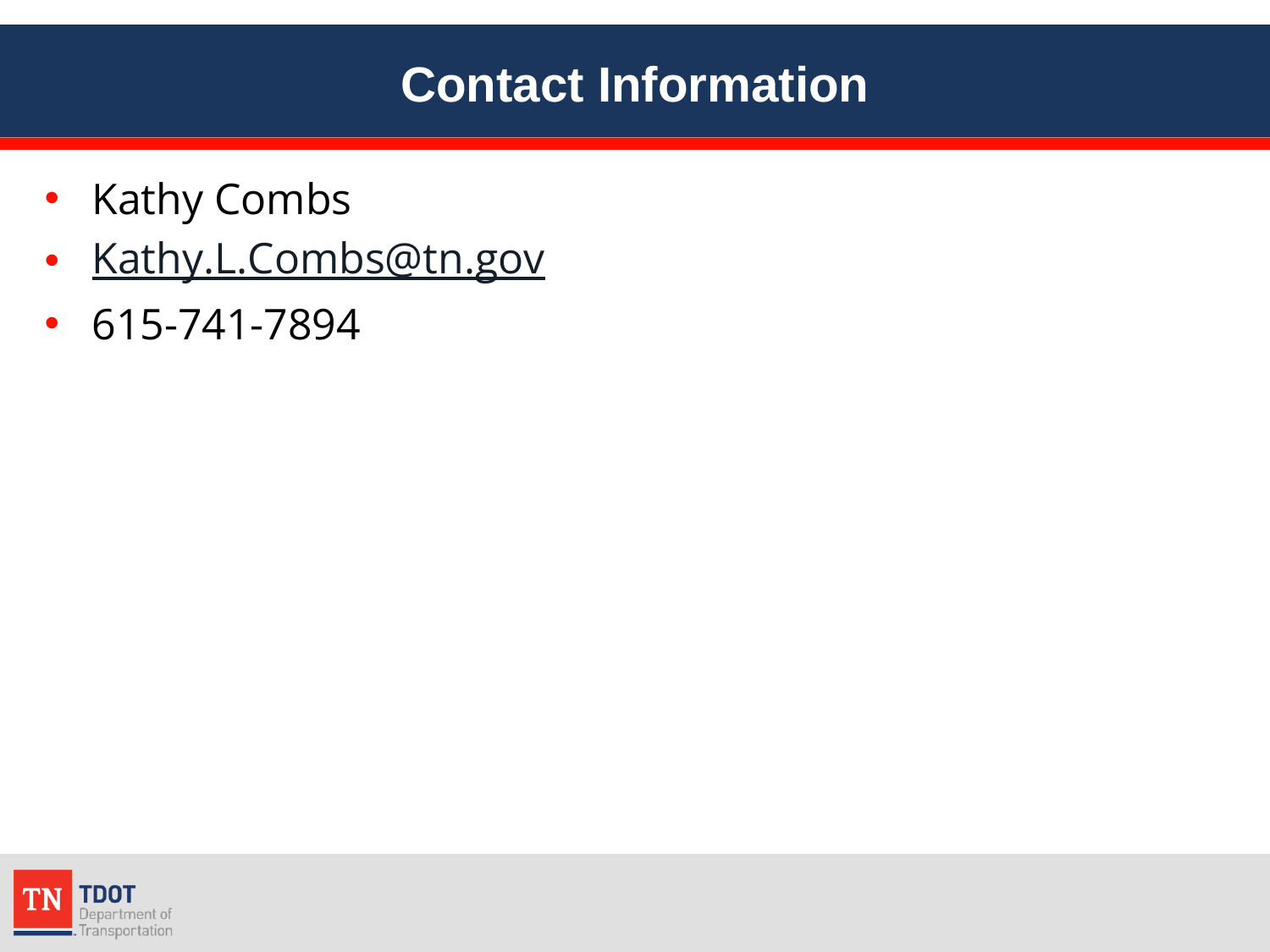

# Contact Information
Kathy Combs
Kathy.L.Combs@tn.gov
615-741-7894